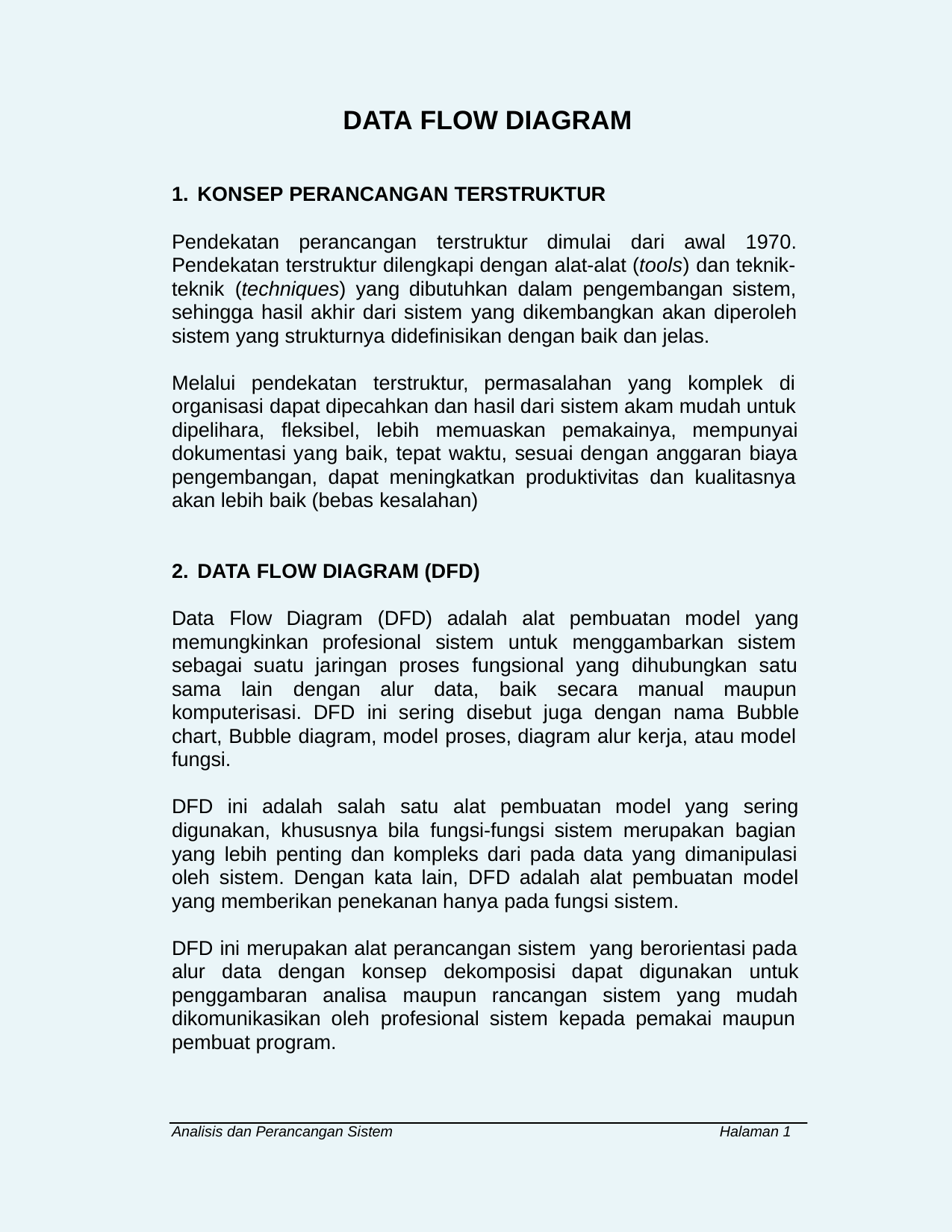

DATA FLOW DIAGRAM
1. KONSEP PERANCANGAN TERSTRUKTUR
Pendekatan perancangan terstruktur dimulai dari awal 1970.
Pendekatan terstruktur dilengkapi dengan alat-alat (tools) dan teknik-
teknik (techniques) yang dibutuhkan dalam pengembangan sistem,
sehingga hasil akhir dari sistem yang dikembangkan akan diperoleh
sistem yang strukturnya didefinisikan dengan baik dan jelas.
Melalui pendekatan terstruktur, permasalahan yang komplek di
organisasi dapat dipecahkan dan hasil dari sistem akam mudah untuk
dipelihara, fleksibel, lebih memuaskan pemakainya, mempunyai
dokumentasi yang baik, tepat waktu, sesuai dengan anggaran biaya
pengembangan, dapat meningkatkan produktivitas dan kualitasnya
akan lebih baik (bebas kesalahan)
2. DATA FLOW DIAGRAM (DFD)
Data Flow Diagram (DFD) adalah alat pembuatan model yang
memungkinkan profesional sistem untuk menggambarkan sistem
sebagai suatu jaringan proses fungsional yang dihubungkan satu
sama lain dengan alur data, baik secara manual maupun
komputerisasi. DFD ini sering disebut juga dengan nama Bubble
chart, Bubble diagram, model proses, diagram alur kerja, atau model
fungsi.
DFD ini adalah salah satu alat pembuatan model yang sering
digunakan, khususnya bila fungsi-fungsi sistem merupakan bagian
yang lebih penting dan kompleks dari pada data yang dimanipulasi
oleh sistem. Dengan kata lain, DFD adalah alat pembuatan model
yang memberikan penekanan hanya pada fungsi sistem.
DFD ini merupakan alat perancangan sistem yang berorientasi pada
alur data dengan konsep dekomposisi dapat digunakan untuk
penggambaran analisa maupun rancangan sistem yang mudah
dikomunikasikan oleh profesional sistem kepada pemakai maupun
pembuat program.

Analisis dan Perancangan Sistem
Halaman 1